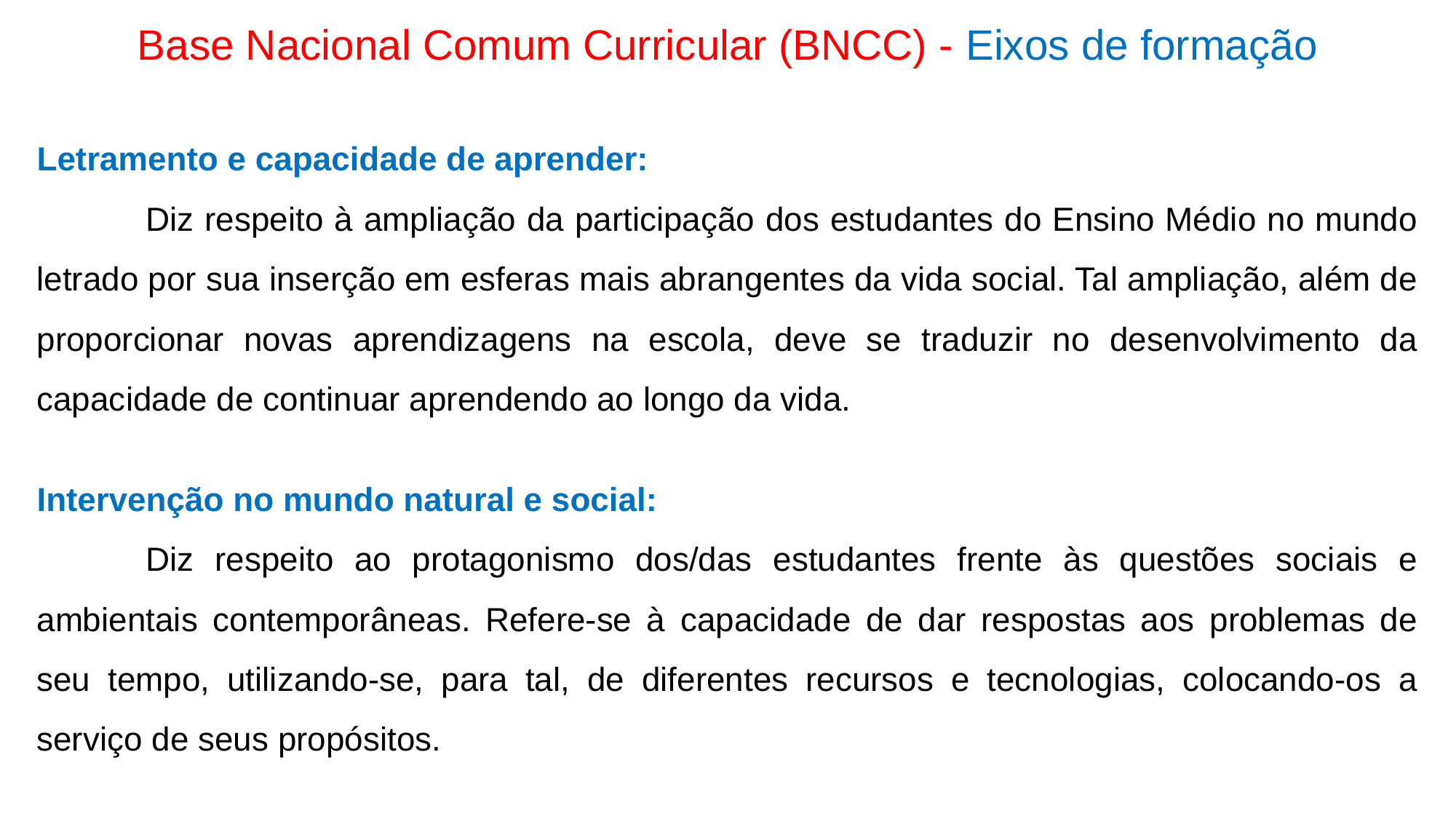

Base Nacional Comum Curricular (BNCC) - Eixos de formação
Letramento e capacidade de aprender:
	Diz respeito à ampliação da participação dos estudantes do Ensino Médio no mundo letrado por sua inserção em esferas mais abrangentes da vida social. Tal ampliação, além de proporcionar novas aprendizagens na escola, deve se traduzir no desenvolvimento da capacidade de continuar aprendendo ao longo da vida.

Intervenção no mundo natural e social:
	Diz respeito ao protagonismo dos/das estudantes frente às questões sociais e ambientais contemporâneas. Refere-se à capacidade de dar respostas aos problemas de seu tempo, utilizando-se, para tal, de diferentes recursos e tecnologias, colocando-os a serviço de seus propósitos.